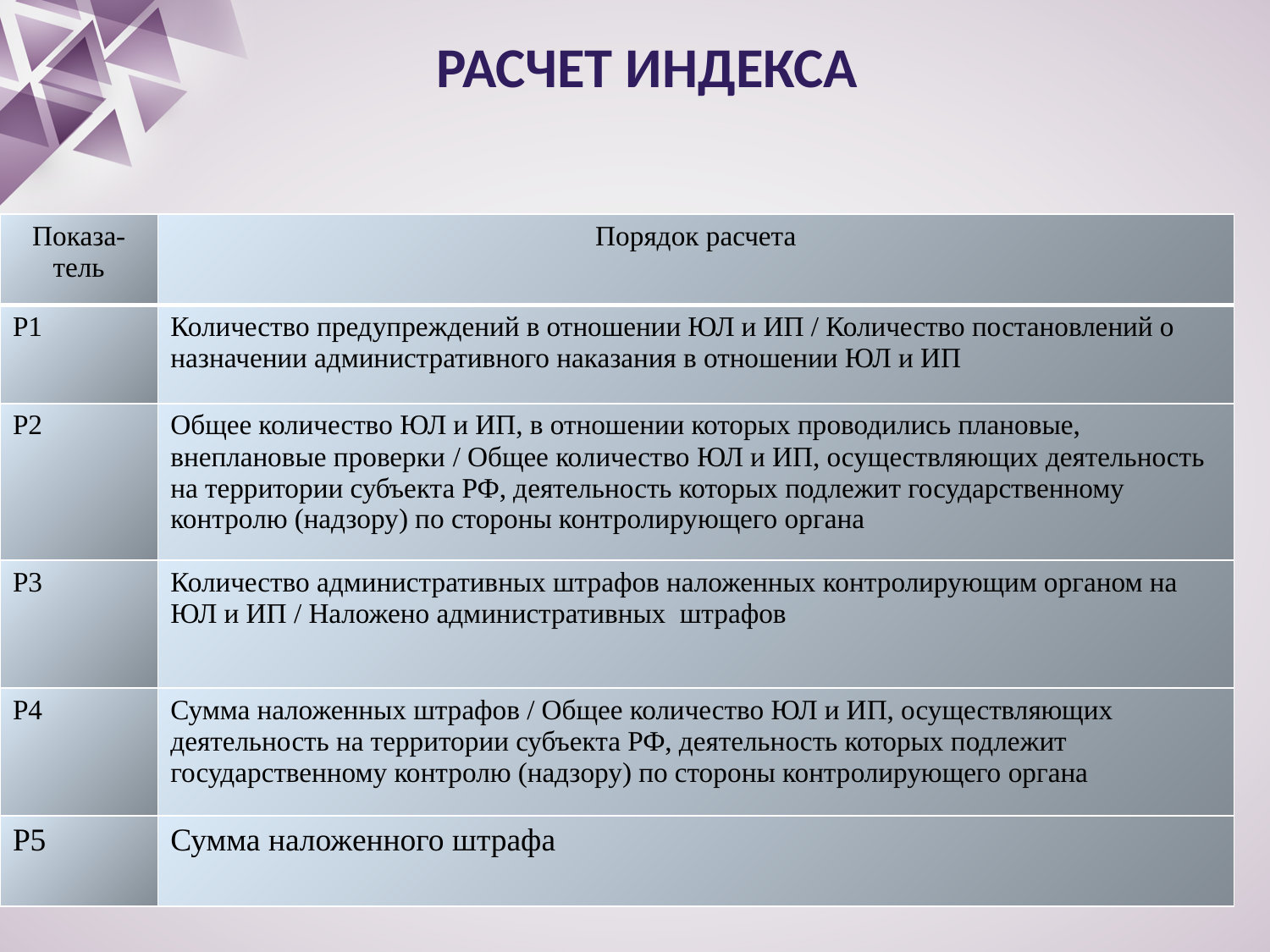

расчет индекса
| Показа- тель | Порядок расчета |
| --- | --- |
| Р1 | Количество предупреждений в отношении ЮЛ и ИП / Количество постановлений о назначении административного наказания в отношении ЮЛ и ИП |
| Р2 | Общее количество ЮЛ и ИП, в отношении которых проводились плановые, внеплановые проверки / Общее количество ЮЛ и ИП, осуществляющих деятельность на территории субъекта РФ, деятельность которых подлежит государственному контролю (надзору) по стороны контролирующего органа |
| Р3 | Количество административных штрафов наложенных контролирующим органом на ЮЛ и ИП / Наложено административных штрафов |
| Р4 | Сумма наложенных штрафов / Общее количество ЮЛ и ИП, осуществляющих деятельность на территории субъекта РФ, деятельность которых подлежит государственному контролю (надзору) по стороны контролирующего органа |
| Р5 | Сумма наложенного штрафа |